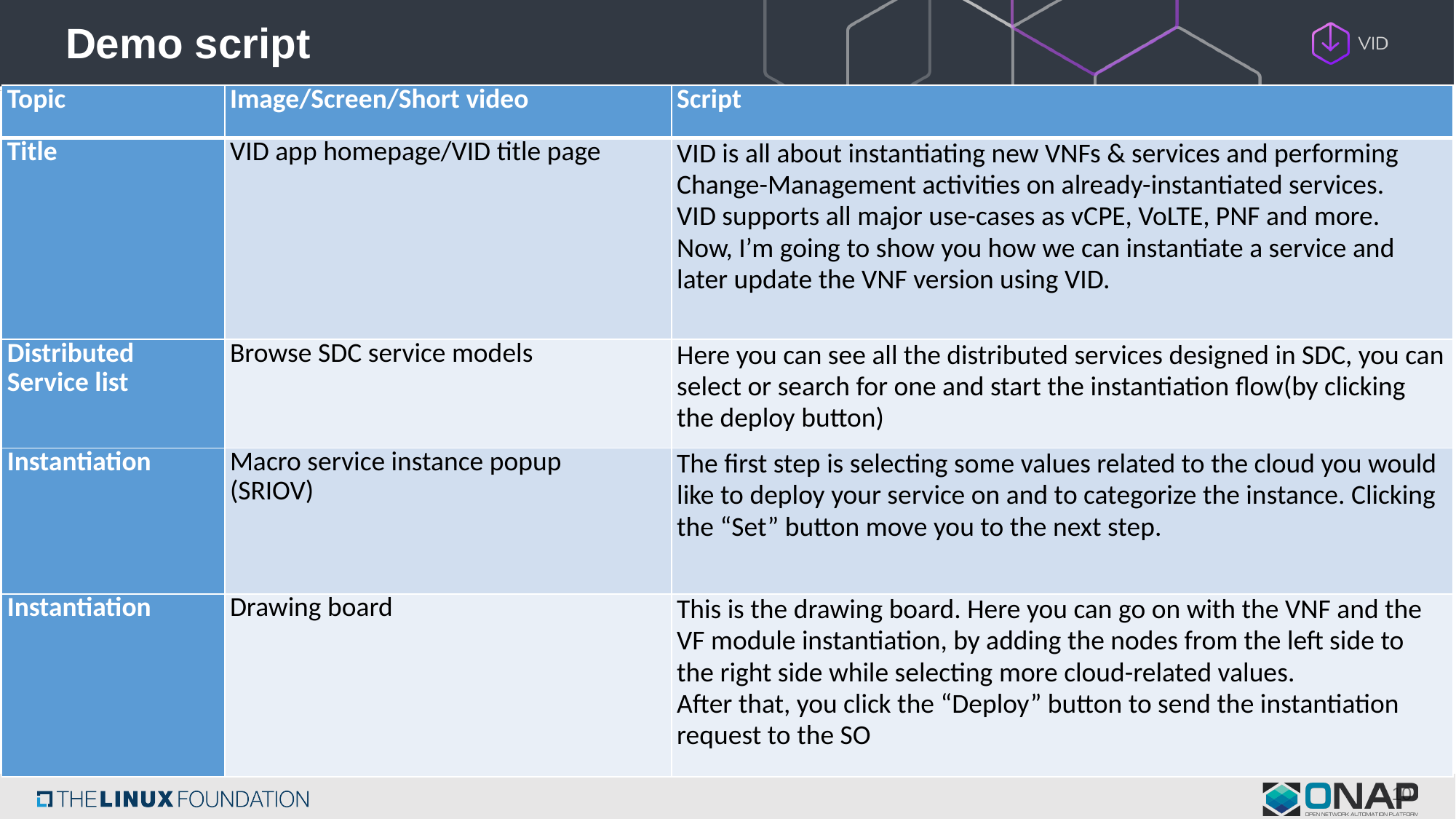

Demo script
| Topic | Image/Screen/Short video | Script |
| --- | --- | --- |
| Title | VID app homepage/VID title page | VID is all about instantiating new VNFs & services and performing Change-Management activities on already-instantiated services. VID supports all major use-cases as vCPE, VoLTE, PNF and more. Now, I’m going to show you how we can instantiate a service and later update the VNF version using VID. |
| Distributed Service list | Browse SDC service models | Here you can see all the distributed services designed in SDC, you can select or search for one and start the instantiation flow(by clicking the deploy button) |
| Instantiation | Macro service instance popup (SRIOV) | The first step is selecting some values related to the cloud you would like to deploy your service on and to categorize the instance. Clicking the “Set” button move you to the next step. |
| Instantiation | Drawing board | This is the drawing board. Here you can go on with the VNF and the VF module instantiation, by adding the nodes from the left side to the right side while selecting more cloud-related values. After that, you click the “Deploy” button to send the instantiation request to the SO |
10